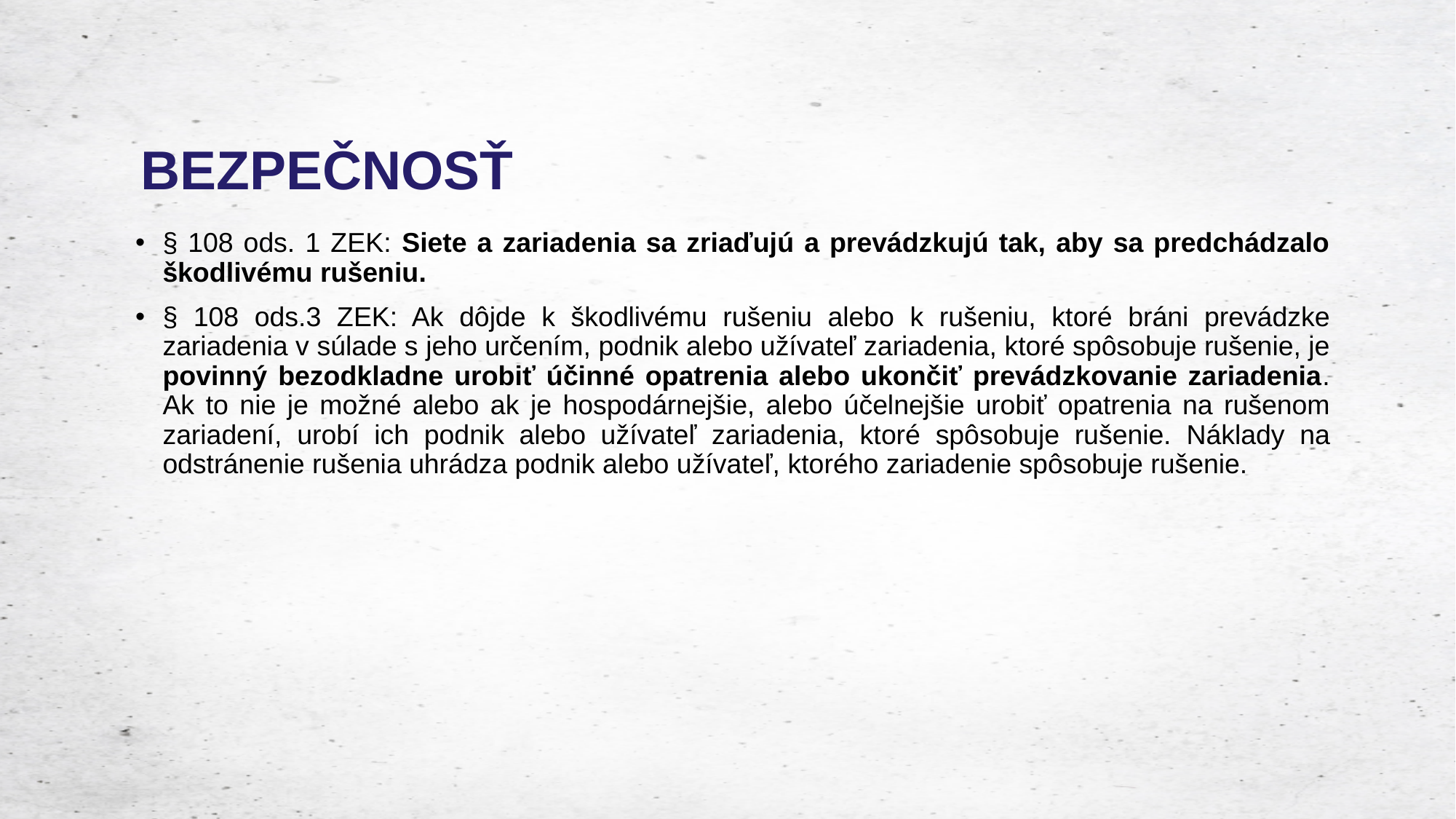

# BEZPEČNOSŤ
§ 108 ods. 1 ZEK: Siete a zariadenia sa zriaďujú a prevádzkujú tak, aby sa predchádzalo škodlivému rušeniu.
§ 108 ods.3 ZEK: Ak dôjde k škodlivému rušeniu alebo k rušeniu, ktoré bráni prevádzke zariadenia v súlade s jeho určením, podnik alebo užívateľ zariadenia, ktoré spôsobuje rušenie, je povinný bezodkladne urobiť účinné opatrenia alebo ukončiť prevádzkovanie zariadenia. Ak to nie je možné alebo ak je hospodárnejšie, alebo účelnejšie urobiť opatrenia na rušenom zariadení, urobí ich podnik alebo užívateľ zariadenia, ktoré spôsobuje rušenie. Náklady na odstránenie rušenia uhrádza podnik alebo užívateľ, ktorého zariadenie spôsobuje rušenie.